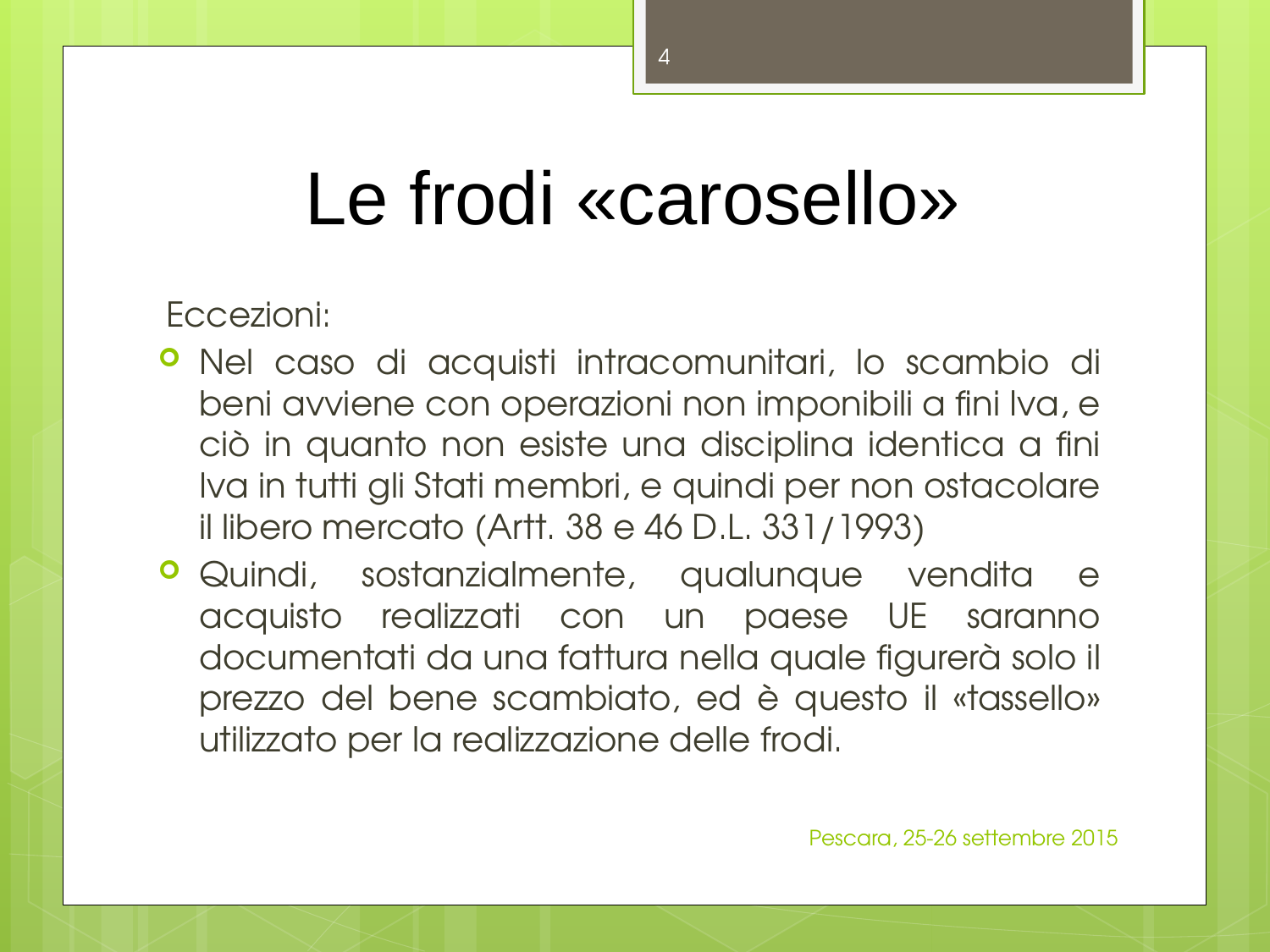

4
# Le frodi «carosello»
Eccezioni:
Nel caso di acquisti intracomunitari, lo scambio di beni avviene con operazioni non imponibili a fini Iva, e ciò in quanto non esiste una disciplina identica a fini Iva in tutti gli Stati membri, e quindi per non ostacolare il libero mercato (Artt. 38 e 46 D.L. 331/1993)
Quindi, sostanzialmente, qualunque vendita e acquisto realizzati con un paese UE saranno documentati da una fattura nella quale figurerà solo il prezzo del bene scambiato, ed è questo il «tassello» utilizzato per la realizzazione delle frodi.

Pescara, 25-26 settembre 2015